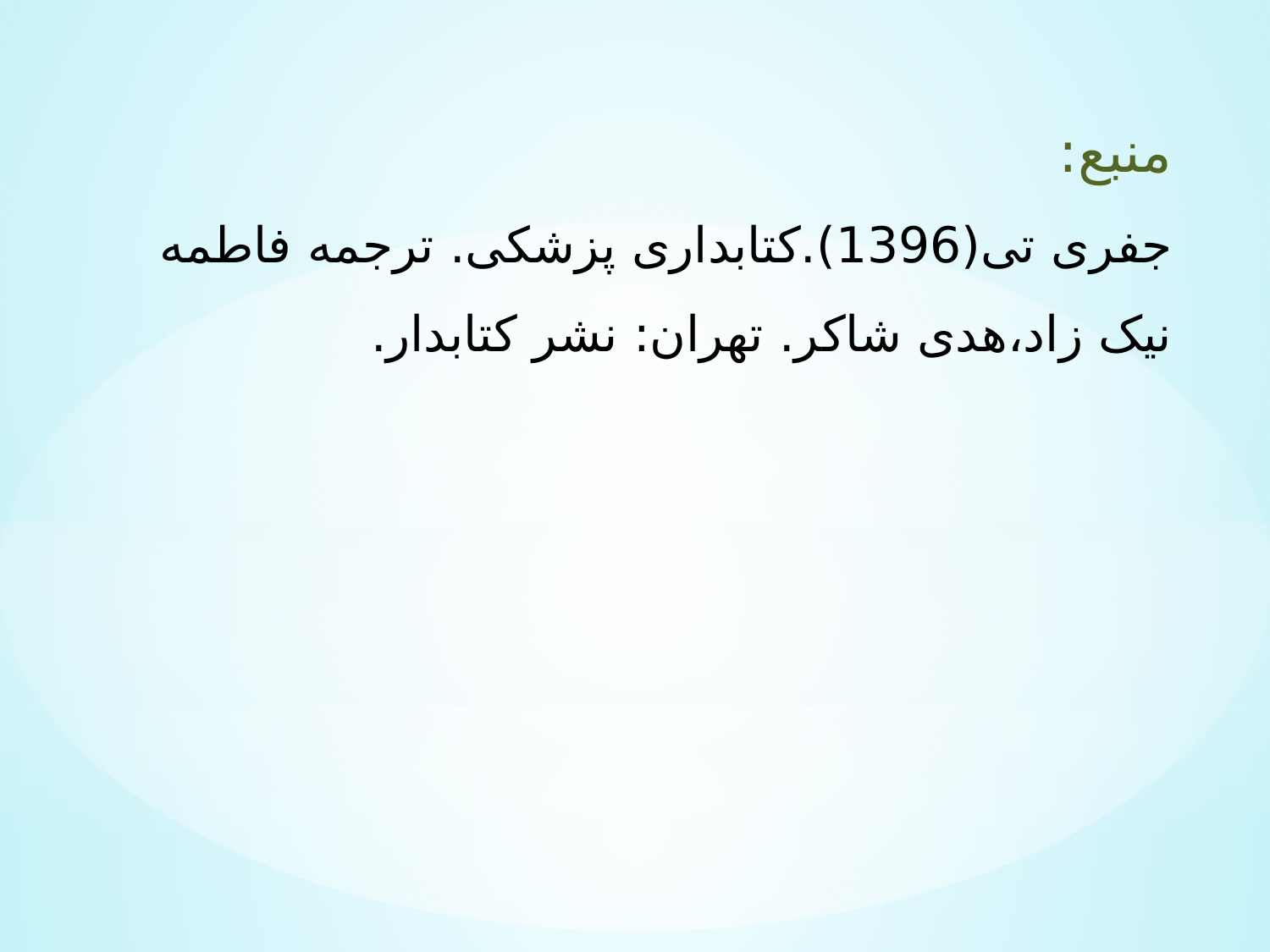

منبع:
جفری تی(1396).کتابداری پزشکی. ترجمه فاطمه نیک زاد،هدی شاکر. تهران: نشر کتابدار.